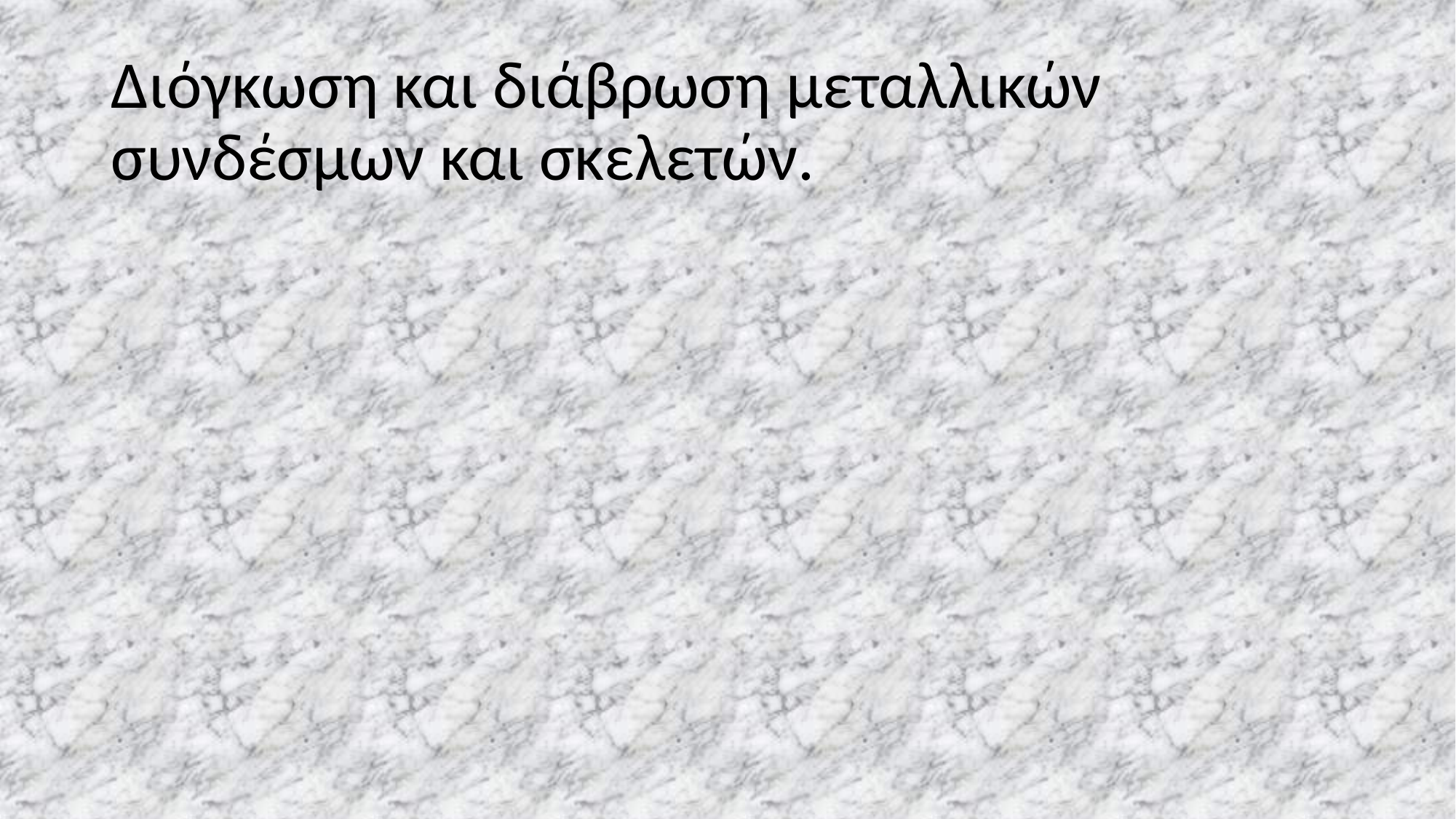

# Διόγκωση και διάβρωση μεταλλικών συνδέσμων και σκελετών.